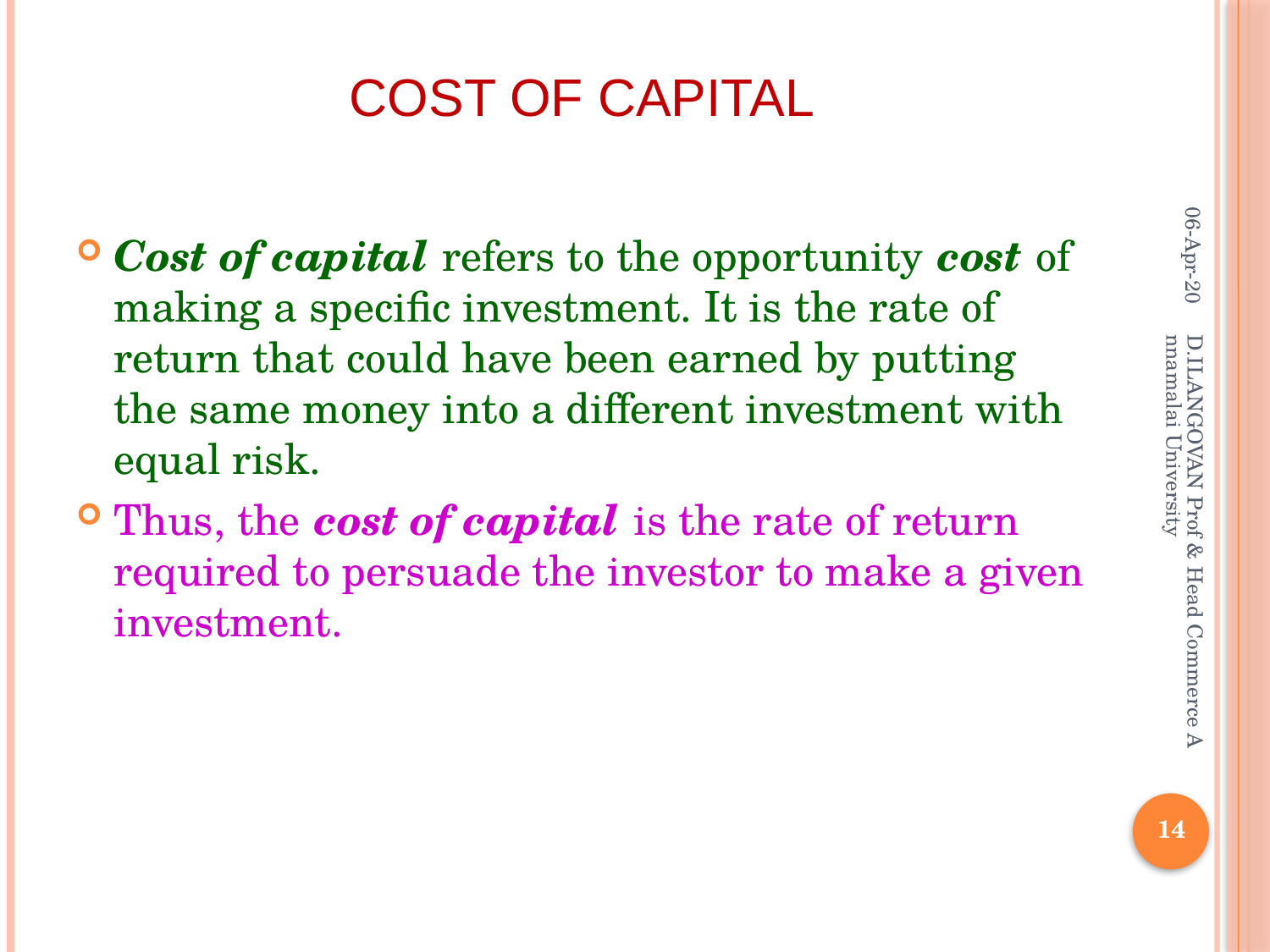

# Cost of Capital
06-Apr-20
Cost of capital refers to the opportunity cost of making a specific investment. It is the rate of return that could have been earned by putting the same money into a different investment with equal risk.
Thus, the cost of capital is the rate of return required to persuade the investor to make a given investment.

D.ILANGOVAN Prof & Head Commerce Annamalai University
14